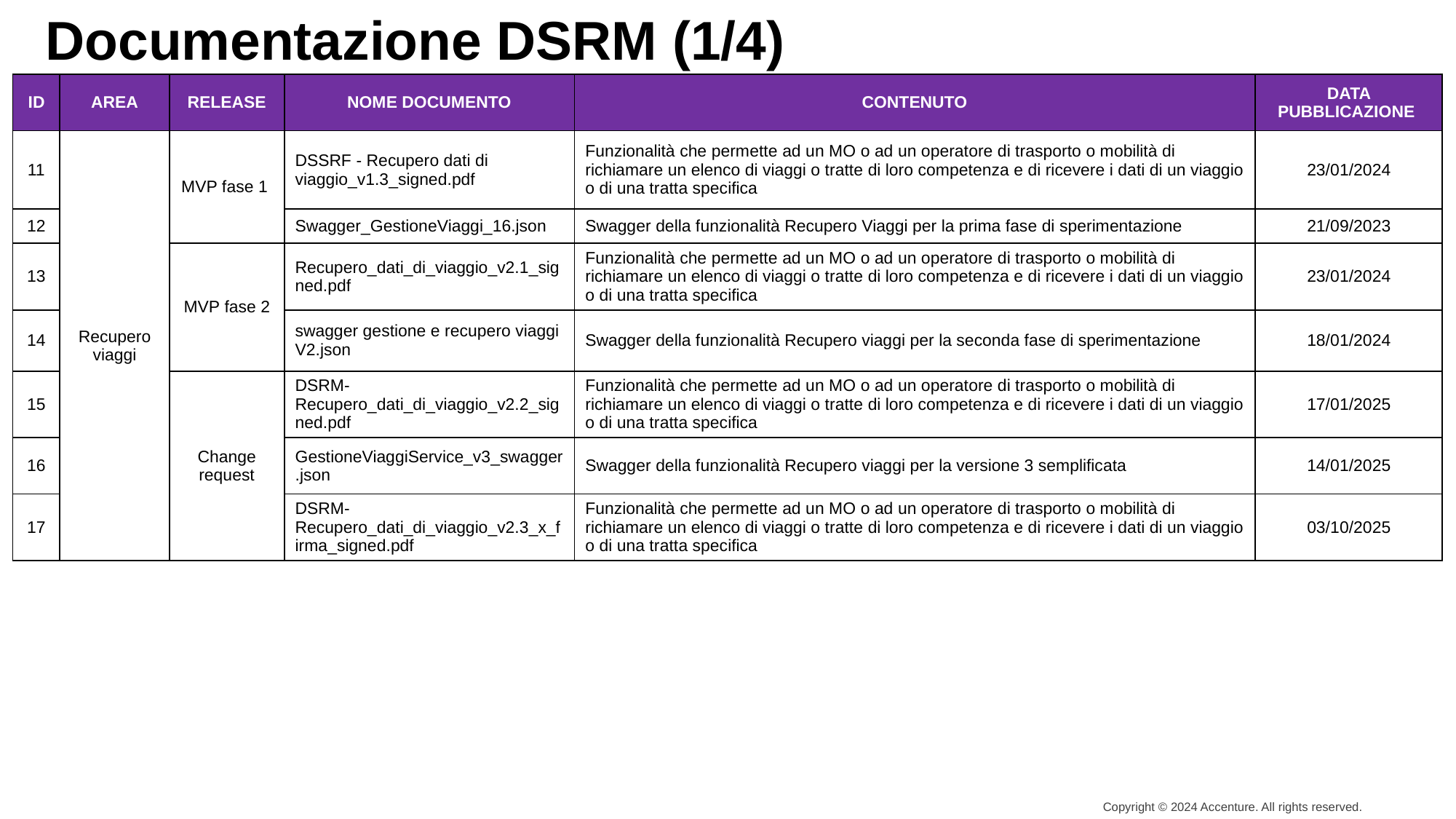

Documentazione DSRM (1/4)
| ID | AREA | RELEASE | NOME DOCUMENTO | CONTENUTO | DATA PUBBLICAZIONE |
| --- | --- | --- | --- | --- | --- |
| 11 | Recupero viaggi | MVP fase 1 | DSSRF - Recupero dati di viaggio\_v1.3\_signed.pdf | Funzionalità che permette ad un MO o ad un operatore di trasporto o mobilità di richiamare un elenco di viaggi o tratte di loro competenza e di ricevere i dati di un viaggio o di una tratta specifica | 23/01/2024 |
| 12 |  |  | Swagger\_GestioneViaggi\_16.json | Swagger della funzionalità Recupero Viaggi per la prima fase di sperimentazione | 21/09/2023 |
| 13 |  | MVP fase 2 | Recupero\_dati\_di\_viaggio\_v2.1\_signed.pdf | Funzionalità che permette ad un MO o ad un operatore di trasporto o mobilità di richiamare un elenco di viaggi o tratte di loro competenza e di ricevere i dati di un viaggio o di una tratta specifica | 23/01/2024 |
| 14 |  |  | swagger gestione e recupero viaggi V2.json | Swagger della funzionalità Recupero viaggi per la seconda fase di sperimentazione | 18/01/2024 |
| 15 |  | Change request | DSRM-Recupero\_dati\_di\_viaggio\_v2.2\_signed.pdf | Funzionalità che permette ad un MO o ad un operatore di trasporto o mobilità di richiamare un elenco di viaggi o tratte di loro competenza e di ricevere i dati di un viaggio o di una tratta specifica | 17/01/2025 |
| 16 |  |  | GestioneViaggiService\_v3\_swagger.json | Swagger della funzionalità Recupero viaggi per la versione 3 semplificata | 14/01/2025 |
| 17 |  |  | DSRM-Recupero\_dati\_di\_viaggio\_v2.3\_x\_firma\_signed.pdf | Funzionalità che permette ad un MO o ad un operatore di trasporto o mobilità di richiamare un elenco di viaggi o tratte di loro competenza e di ricevere i dati di un viaggio o di una tratta specifica | 03/10/2025 |